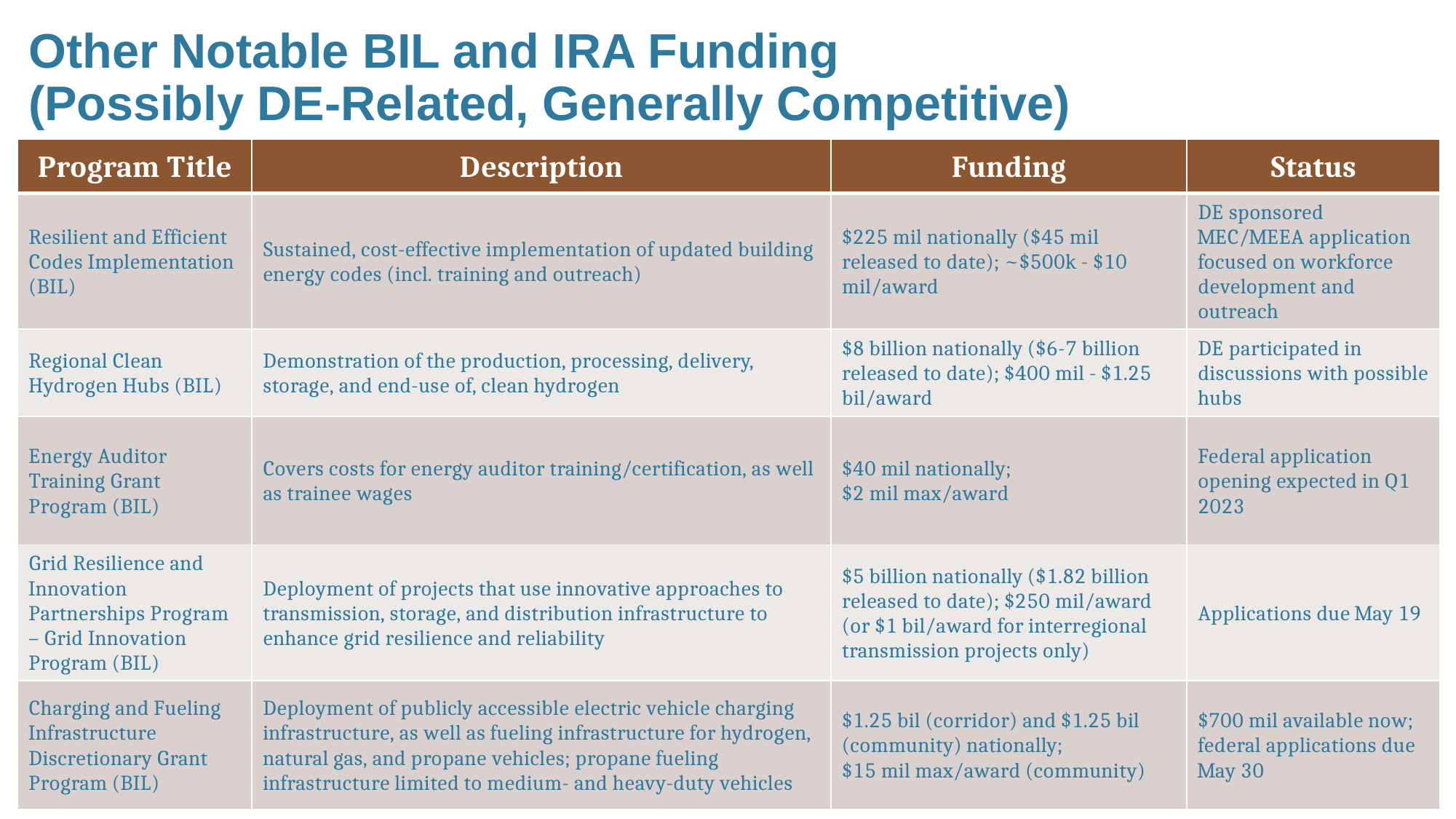

# Other Notable BIL and IRA Funding (Possibly DE-Related, Generally Competitive)
| Program Title | Description | Funding | Status |
| --- | --- | --- | --- |
| Resilient and Efficient Codes Implementation (BIL) | Sustained, cost-effective implementation of updated building energy codes (incl. training and outreach) | $225 mil nationally ($45 mil released to date); ~$500k - $10 mil/award | DE sponsored MEC/MEEA application focused on workforce development and outreach |
| Regional Clean Hydrogen Hubs (BIL) | Demonstration of the production, processing, delivery, storage, and end-use of, clean hydrogen | $8 billion nationally ($6-7 billion released to date); $400 mil - $1.25 bil/award | DE participated in discussions with possible hubs |
| Energy Auditor Training Grant Program (BIL) | Covers costs for energy auditor training/certification, as well as trainee wages | $40 mil nationally; $2 mil max/award | Federal application opening expected in Q1 2023 |
| Grid Resilience and Innovation Partnerships Program – Grid Innovation Program (BIL) | Deployment of projects that use innovative approaches to transmission, storage, and distribution infrastructure to enhance grid resilience and reliability | $5 billion nationally ($1.82 billion released to date); $250 mil/award (or $1 bil/award for interregional transmission projects only) | Applications due May 19 |
| Charging and Fueling Infrastructure Discretionary Grant Program (BIL) | Deployment of publicly accessible electric vehicle charging infrastructure, as well as fueling infrastructure for hydrogen, natural gas, and propane vehicles; propane fueling infrastructure limited to medium- and heavy-duty vehicles | $1.25 bil (corridor) and $1.25 bil (community) nationally; $15 mil max/award (community) | $700 mil available now; federal applications due May 30 |
7